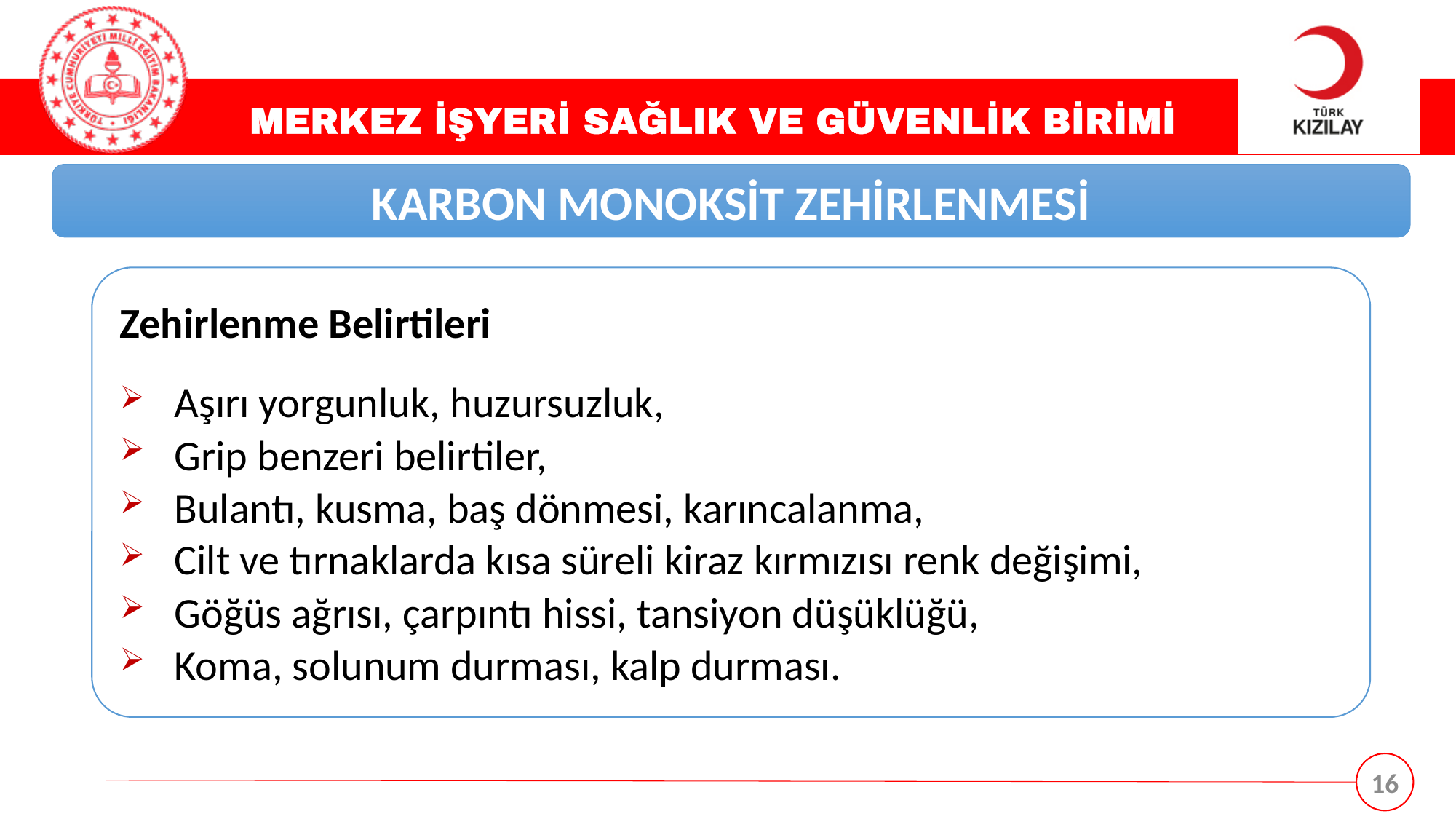

KARBON MONOKSİT ZEHİRLENMESİ
Zehirlenme Belirtileri

Aşırı yorgunluk, huzursuzluk,
Grip benzeri belirtiler,
Bulantı, kusma, baş dönmesi, karıncalanma,
Cilt ve tırnaklarda kısa süreli kiraz kırmızısı renk değişimi,
Göğüs ağrısı, çarpıntı hissi, tansiyon düşüklüğü,
Koma, solunum durması, kalp durması.

16